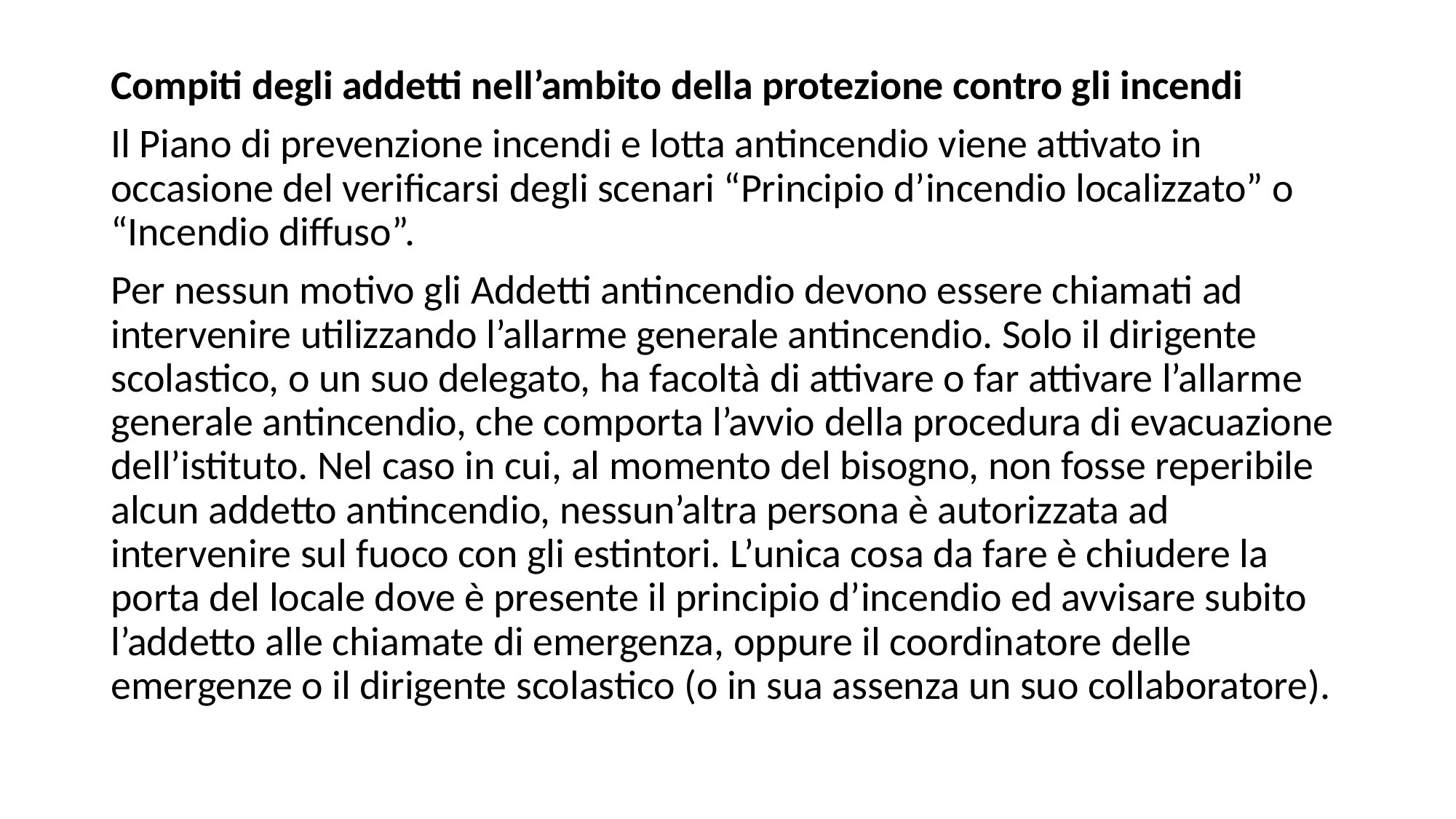

Compiti degli addetti nell’ambito della protezione contro gli incendi
Il Piano di prevenzione incendi e lotta antincendio viene attivato in occasione del verificarsi degli scenari “Principio d’incendio localizzato” o “Incendio diffuso”.
Per nessun motivo gli Addetti antincendio devono essere chiamati ad intervenire utilizzando l’allarme generale antincendio. Solo il dirigente scolastico, o un suo delegato, ha facoltà di attivare o far attivare l’allarme generale antincendio, che comporta l’avvio della procedura di evacuazione dell’istituto. Nel caso in cui, al momento del bisogno, non fosse reperibile alcun addetto antincendio, nessun’altra persona è autorizzata ad intervenire sul fuoco con gli estintori. L’unica cosa da fare è chiudere la porta del locale dove è presente il principio d’incendio ed avvisare subito l’addetto alle chiamate di emergenza, oppure il coordinatore delle emergenze o il dirigente scolastico (o in sua assenza un suo collaboratore).